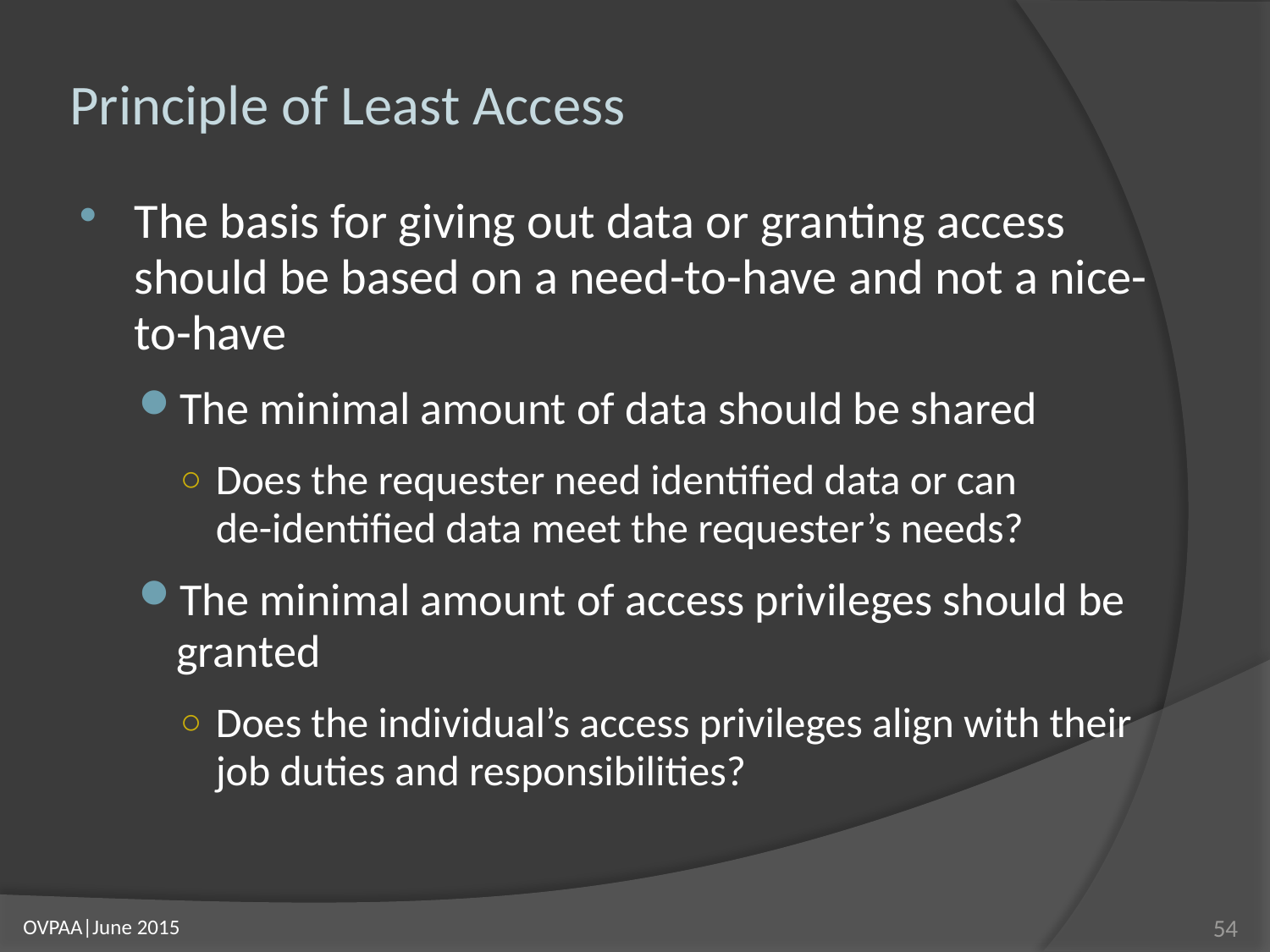

# Principle of Least Access
The basis for giving out data or granting access should be based on a need-to-have and not a nice-to-have
The minimal amount of data should be shared
Does the requester need identified data or can
de-identified data meet the requester’s needs?
The minimal amount of access privileges should be granted
Does the individual’s access privileges align with their job duties and responsibilities?

54